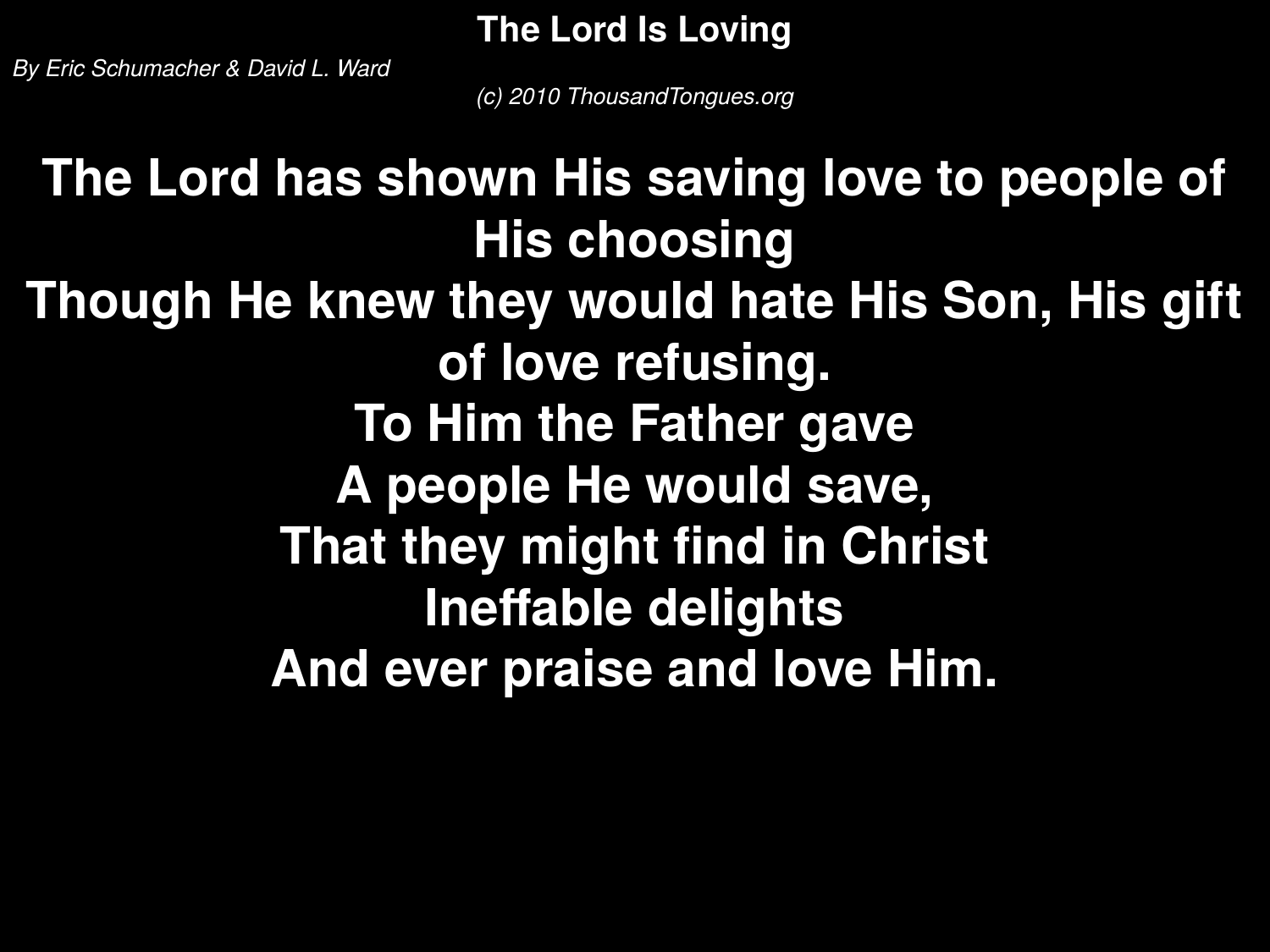

The Lord Is Loving
By Eric Schumacher & David L. Ward
(c) 2010 ThousandTongues.org
The Lord has shown His saving love to people of His choosing
Though He knew they would hate His Son, His gift of love refusing.
To Him the Father gave
A people He would save,
That they might find in Christ
Ineffable delights
And ever praise and love Him.